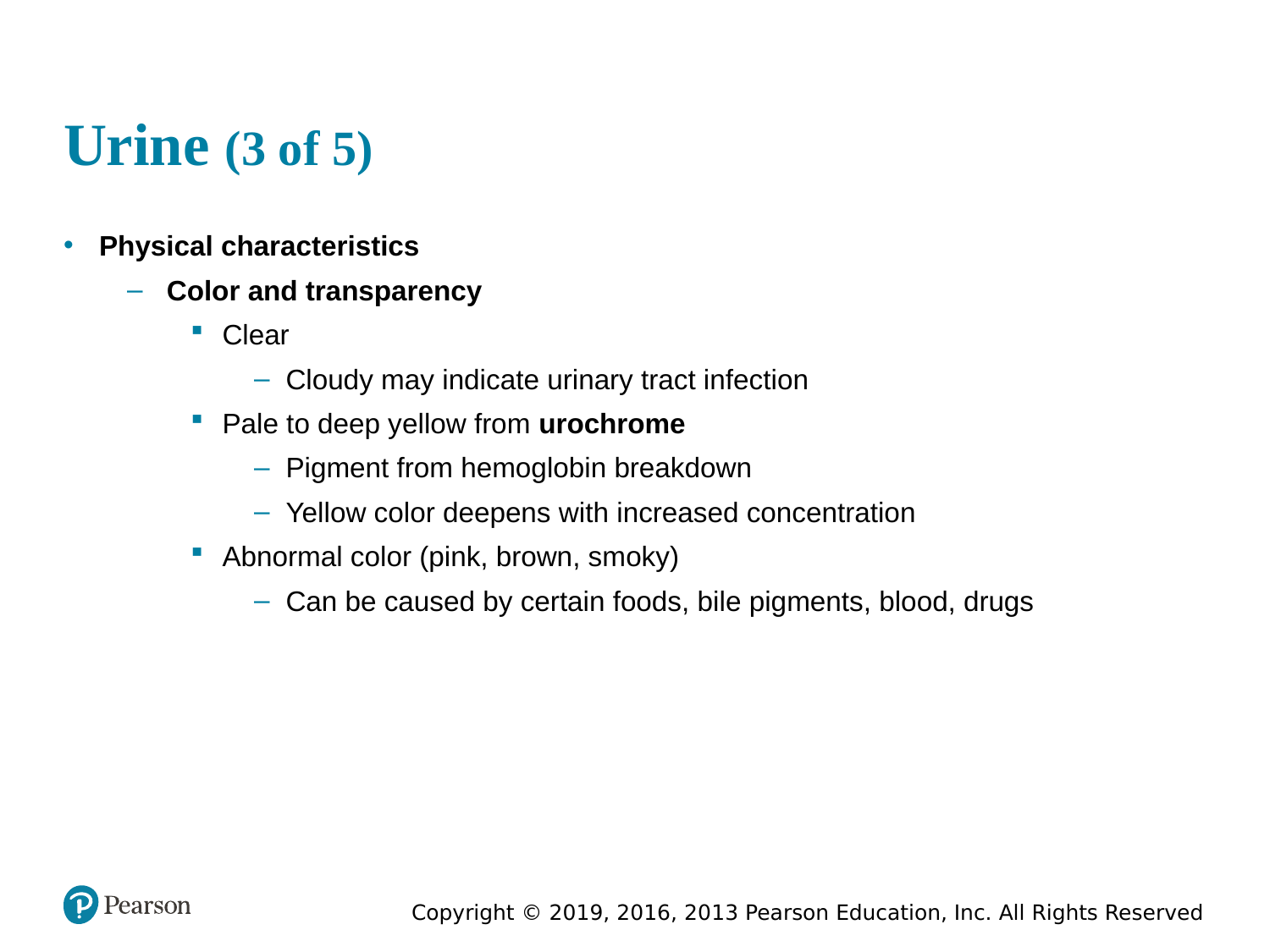

# Urine (3 of 5)
Physical characteristics
Color and transparency
Clear
Cloudy may indicate urinary tract infection
Pale to deep yellow from urochrome
Pigment from hemoglobin breakdown
Yellow color deepens with increased concentration
Abnormal color (pink, brown, smoky)
Can be caused by certain foods, bile pigments, blood, drugs